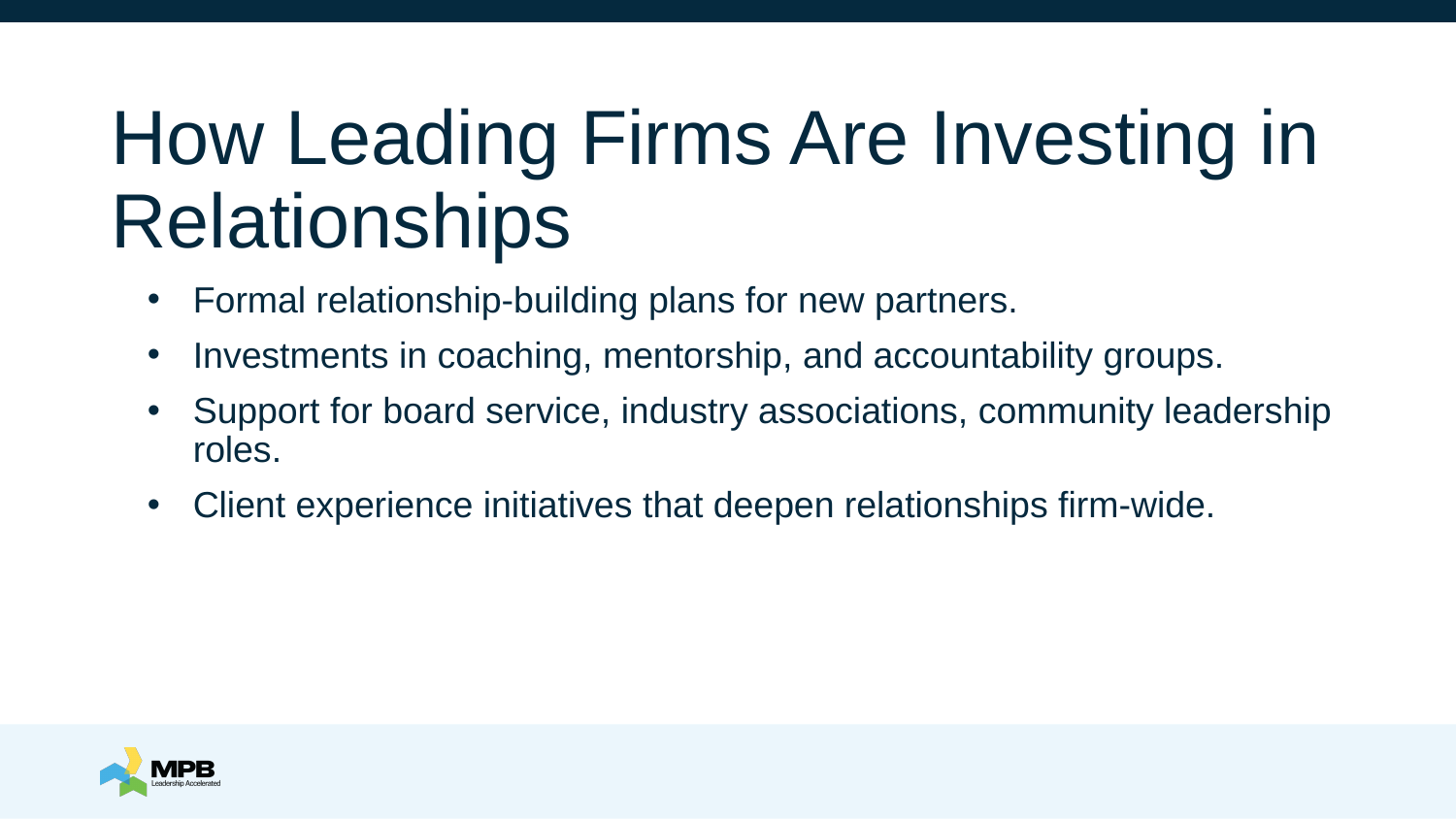

# How Leading Firms Are Investing in Relationships
Formal relationship-building plans for new partners.
Investments in coaching, mentorship, and accountability groups.
Support for board service, industry associations, community leadership roles.
Client experience initiatives that deepen relationships firm-wide.